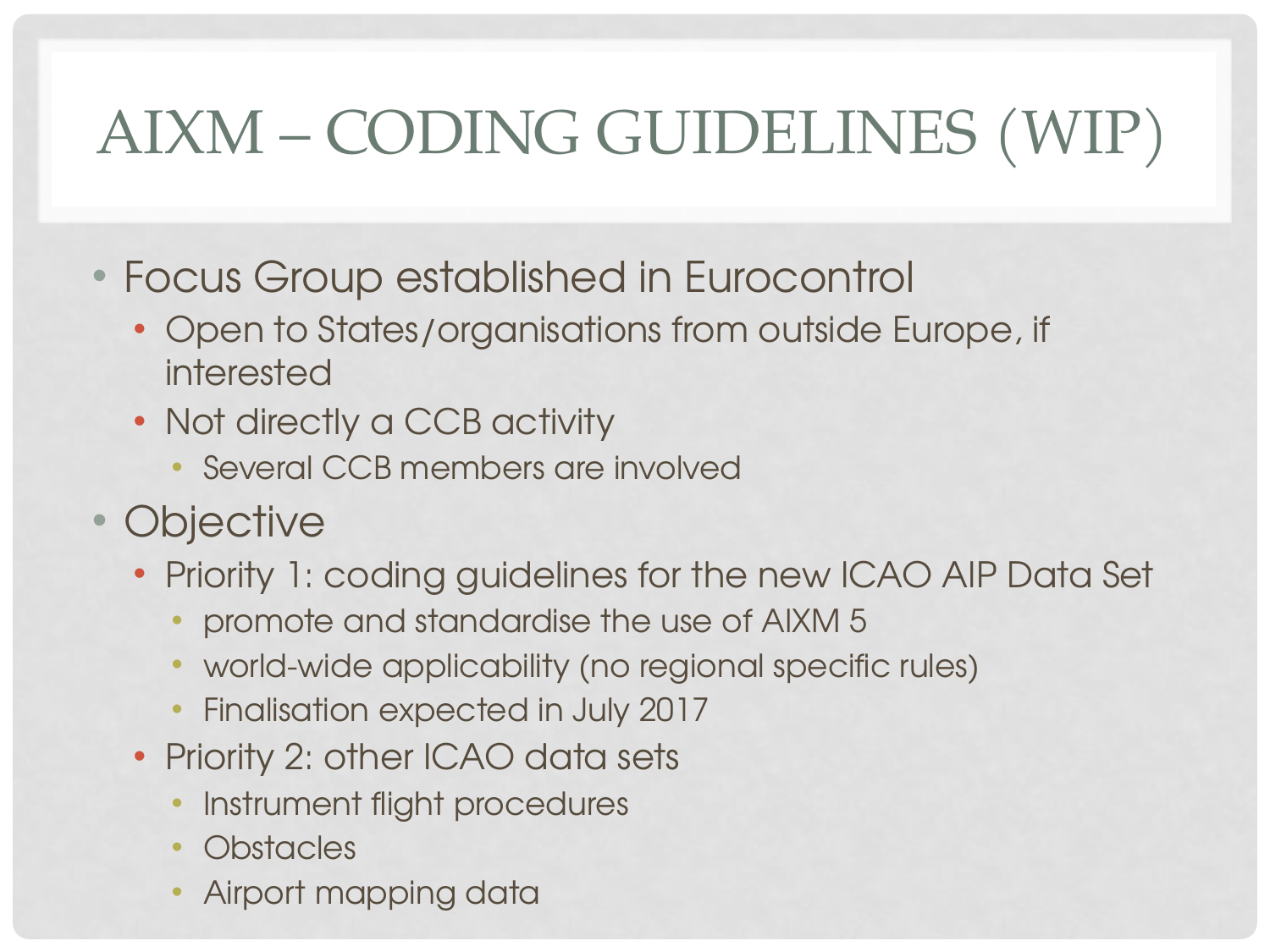

# AIXM – coding Guidelines (WIP)
Focus Group established in Eurocontrol
Open to States/organisations from outside Europe, if interested
Not directly a CCB activity
Several CCB members are involved
Objective
Priority 1: coding guidelines for the new ICAO AIP Data Set
promote and standardise the use of AIXM 5
world-wide applicability (no regional specific rules)
Finalisation expected in July 2017
Priority 2: other ICAO data sets
Instrument flight procedures
Obstacles
Airport mapping data